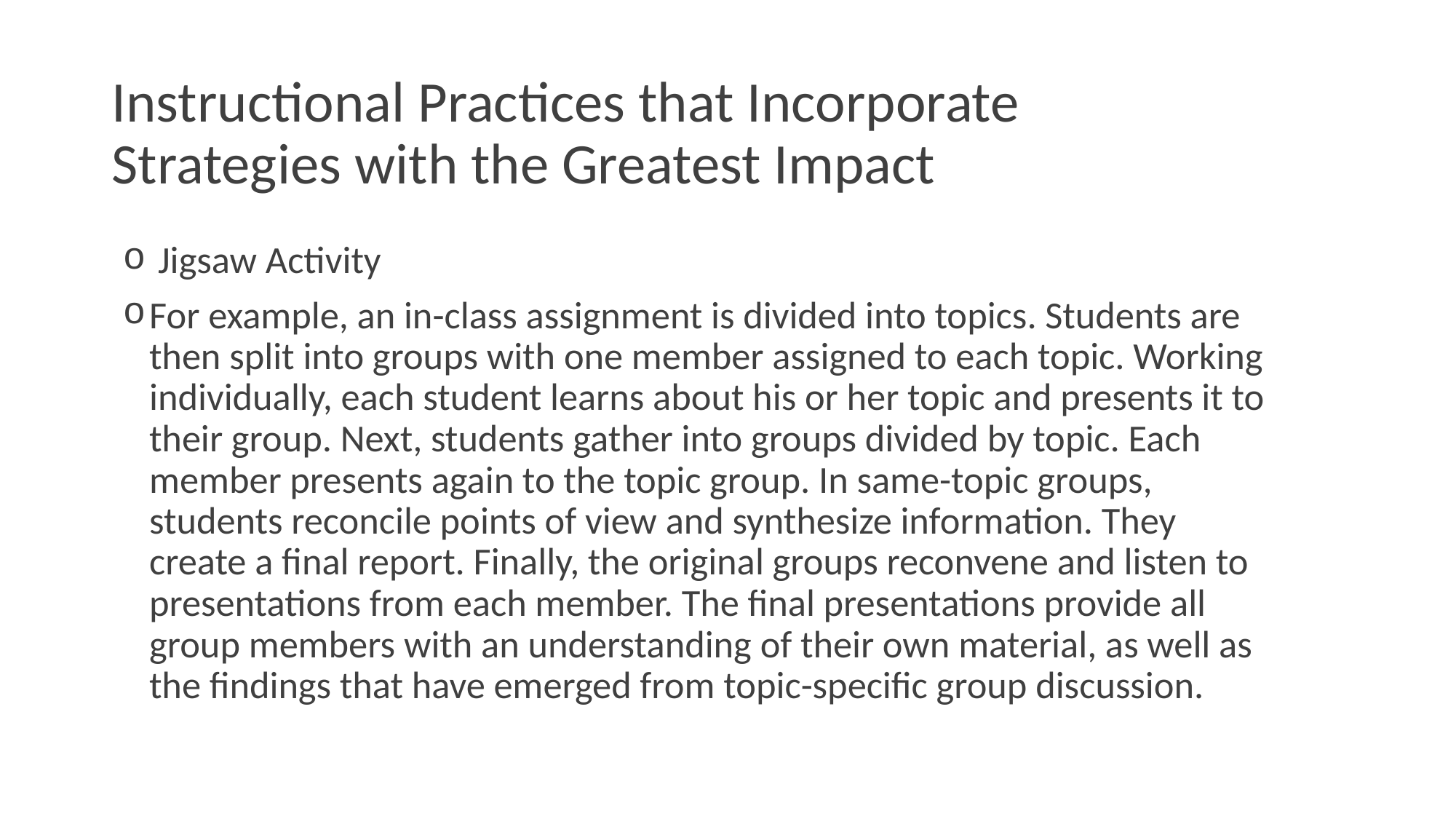

Instructional Practices that Incorporate Strategies with the Greatest Impact
 Jigsaw Activity
For example, an in-class assignment is divided into topics. Students are then split into groups with one member assigned to each topic. Working individually, each student learns about his or her topic and presents it to their group. Next, students gather into groups divided by topic. Each member presents again to the topic group. In same-topic groups, students reconcile points of view and synthesize information. They create a final report. Finally, the original groups reconvene and listen to presentations from each member. The final presentations provide all group members with an understanding of their own material, as well as the findings that have emerged from topic-specific group discussion.